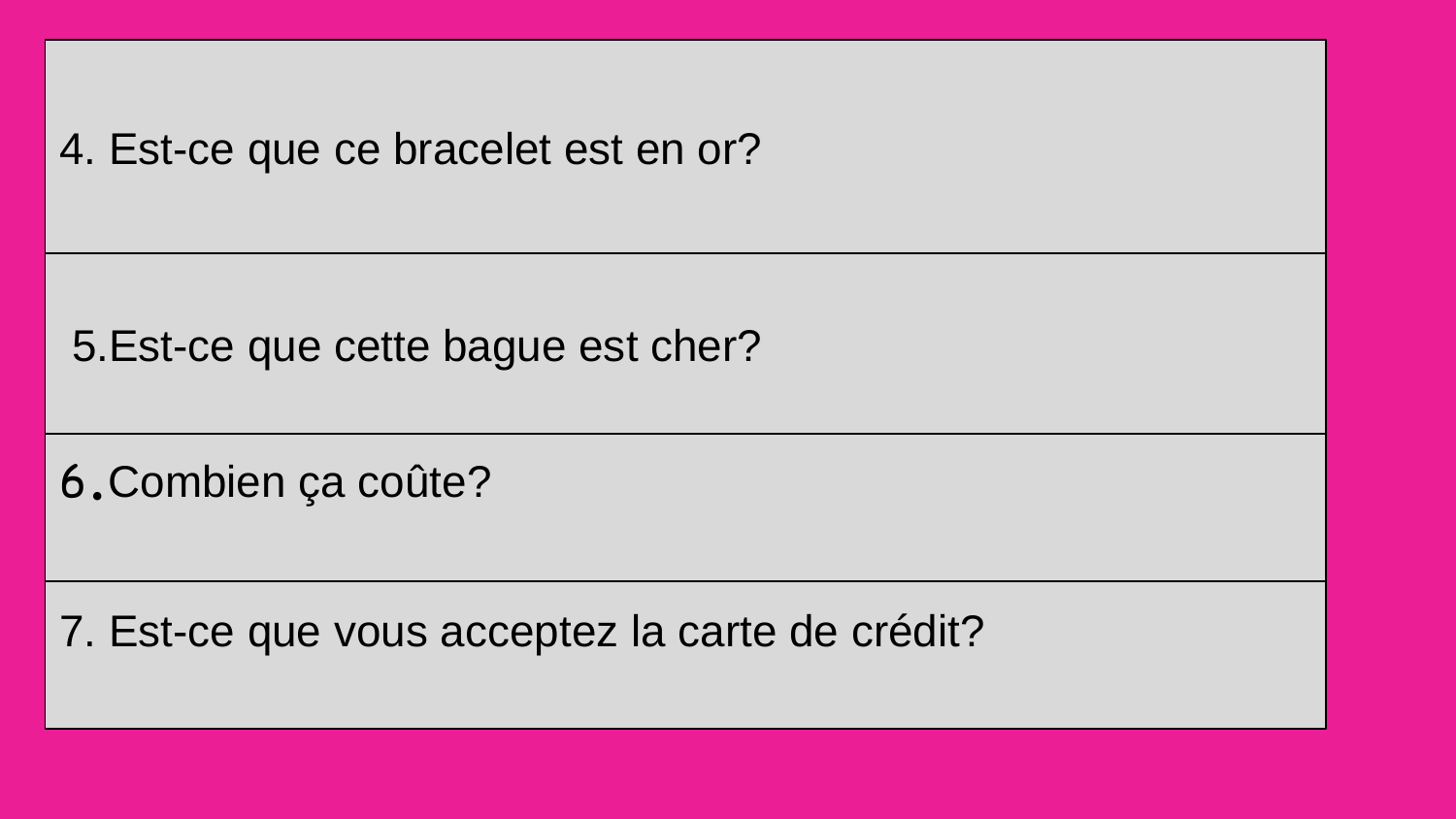

4. Est-ce que ce bracelet est en or?
#
 5.Est-ce que cette bague est cher?
6.Combien ça coûte?

7. Est-ce que vous acceptez la carte de crédit?